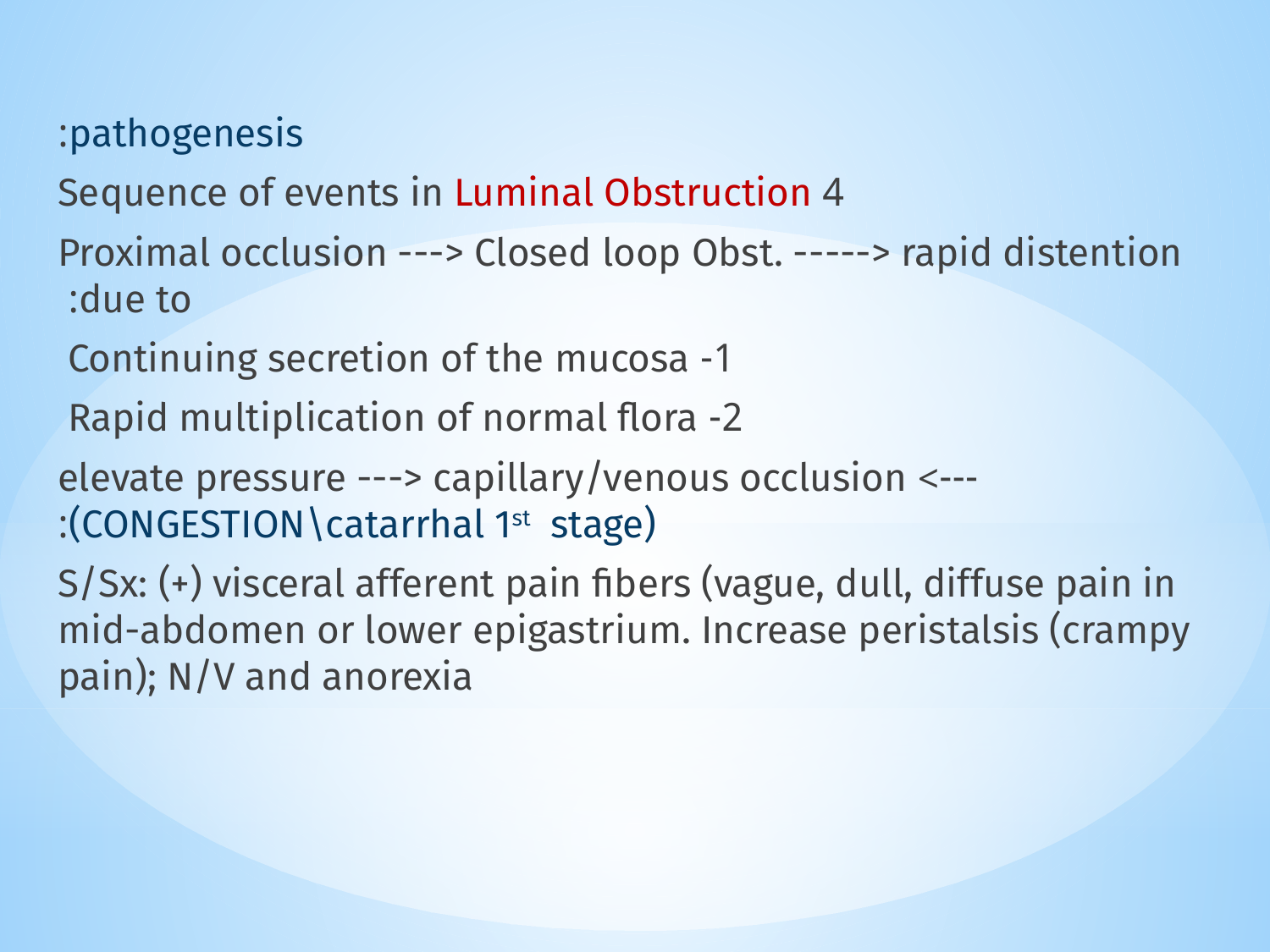

pathogenesis:
 4 Sequence of events in Luminal Obstruction
 Proximal occlusion ---> Closed loop Obst. -----> rapid distention due to:
1- Continuing secretion of the mucosa
2- Rapid multiplication of normal flora
---> elevate pressure ---> capillary/venous occlusion (CONGESTION\catarrhal 1st  stage):
 S/Sx: (+) visceral afferent pain fibers (vague, dull, diffuse pain in mid-abdomen or lower epigastrium. Increase peristalsis (crampy pain); N/V and anorexia